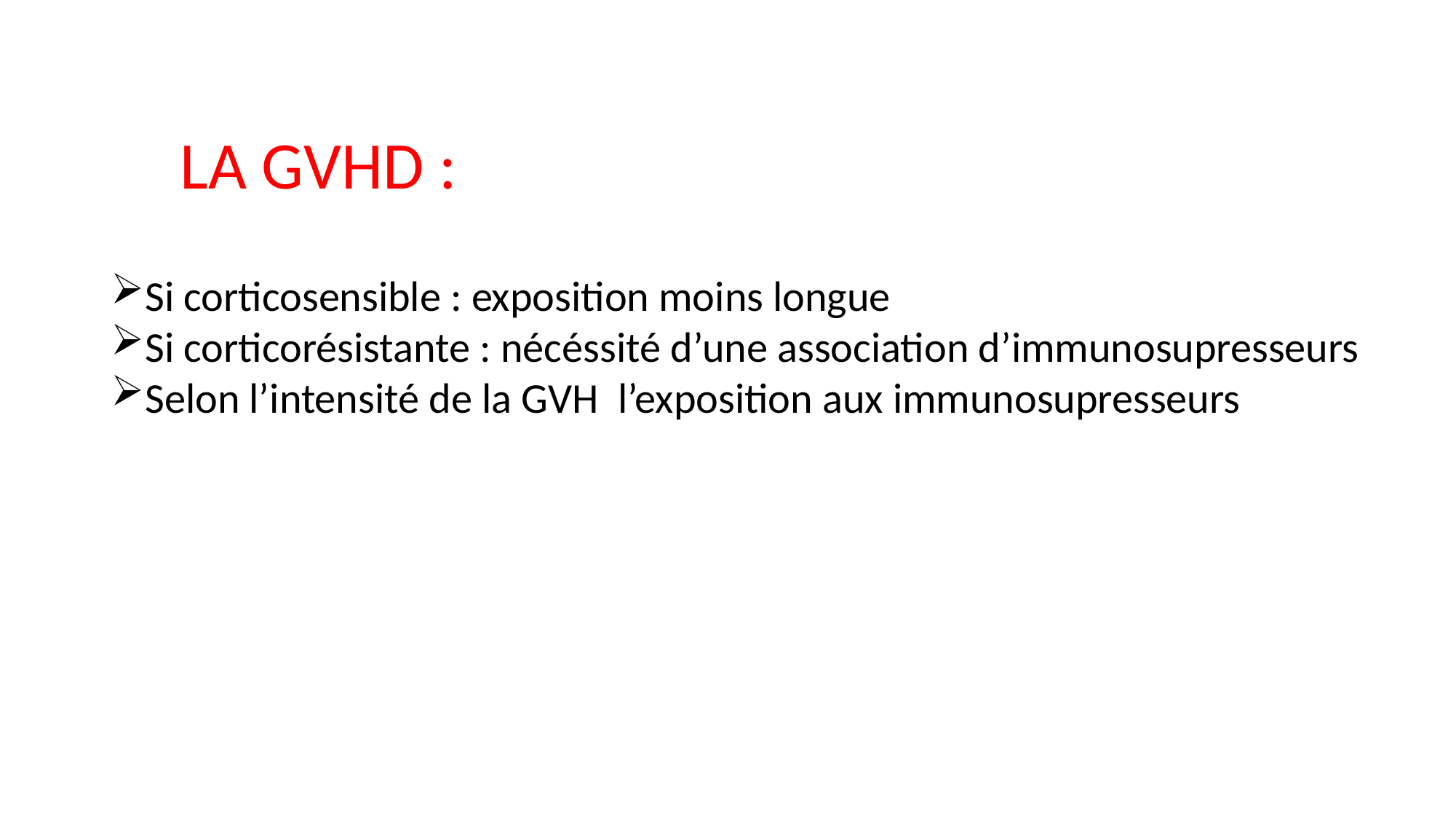

LA GVHD :
Si corticosensible : exposition moins longue
Si corticorésistante : nécéssité d’une association d’immunosupresseurs
Selon l’intensité de la GVH  l’exposition aux immunosupresseurs